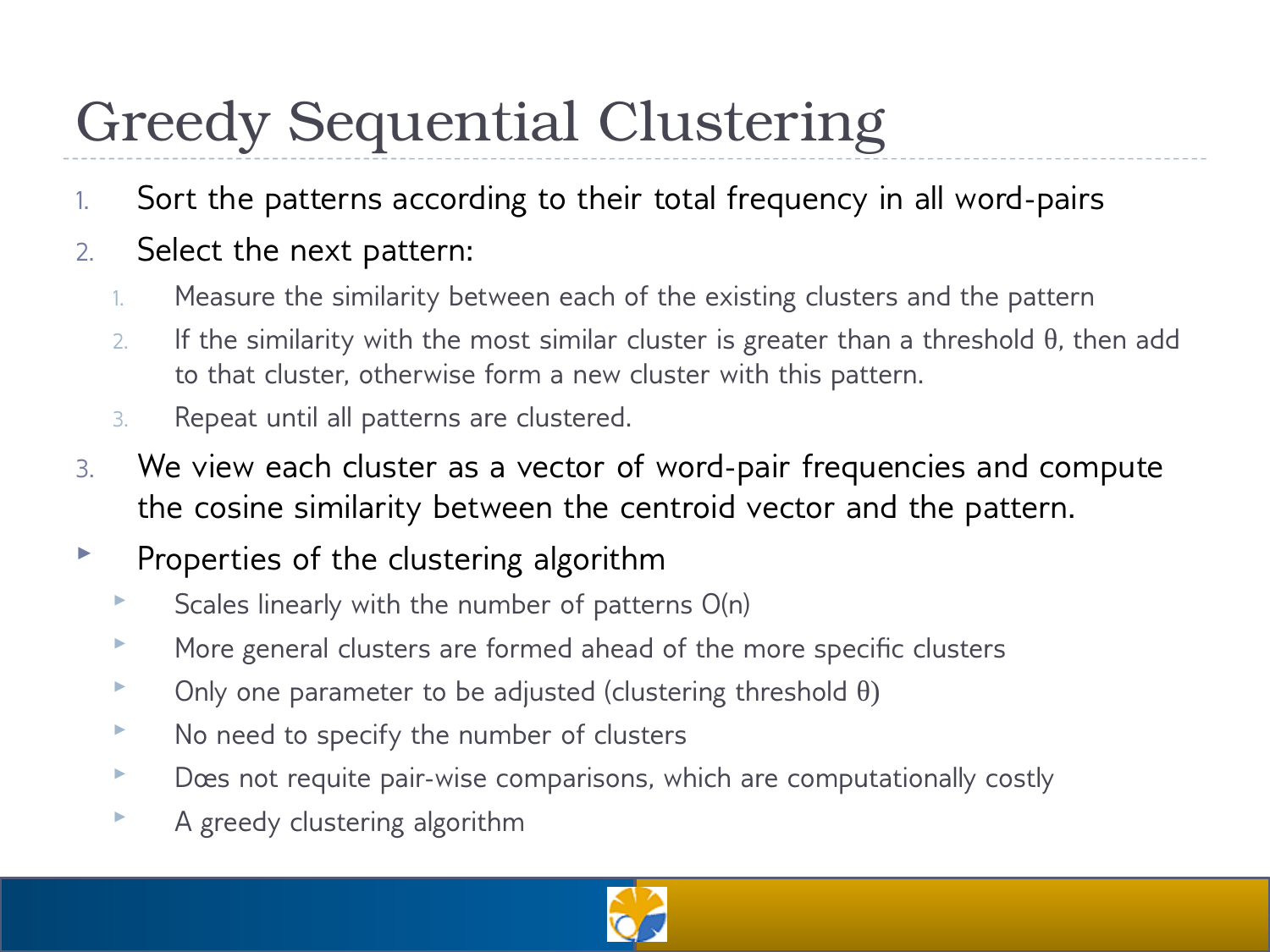

# Greedy Sequential Clustering
Sort the patterns according to their total frequency in all word-pairs
Select the next pattern:
Measure the similarity between each of the existing clusters and the pattern
If the similarity with the most similar cluster is greater than a threshold θ, then add to that cluster, otherwise form a new cluster with this pattern.
Repeat until all patterns are clustered.
We view each cluster as a vector of word-pair frequencies and compute the cosine similarity between the centroid vector and the pattern.
Properties of the clustering algorithm
Scales linearly with the number of patterns O(n)
More general clusters are formed ahead of the more specific clusters
Only one parameter to be adjusted (clustering threshold θ)
No need to specify the number of clusters
Does not requite pair-wise comparisons, which are computationally costly
A greedy clustering algorithm